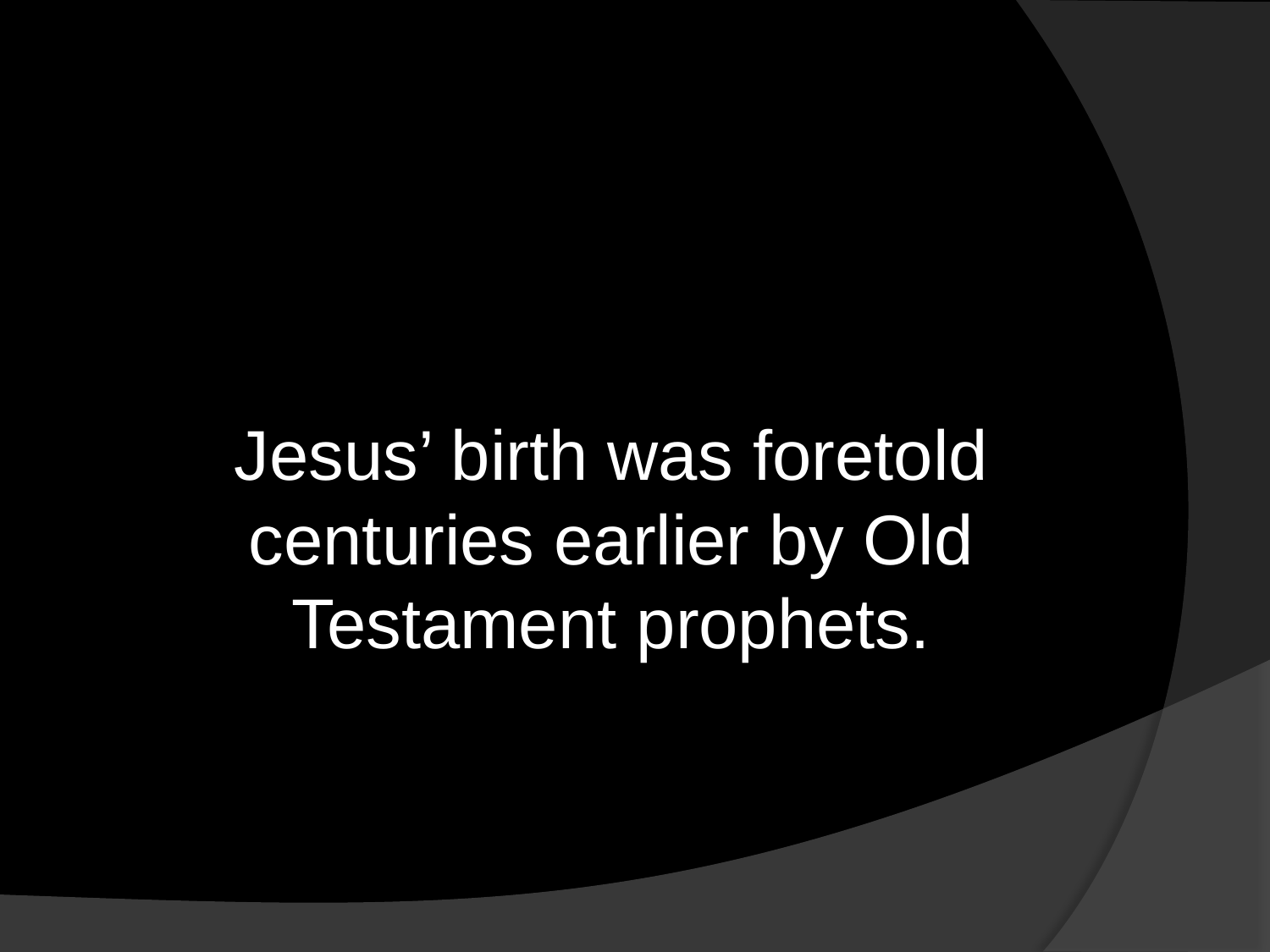

#
	Jesus’ birth was foretold centuries earlier by Old Testament prophets.